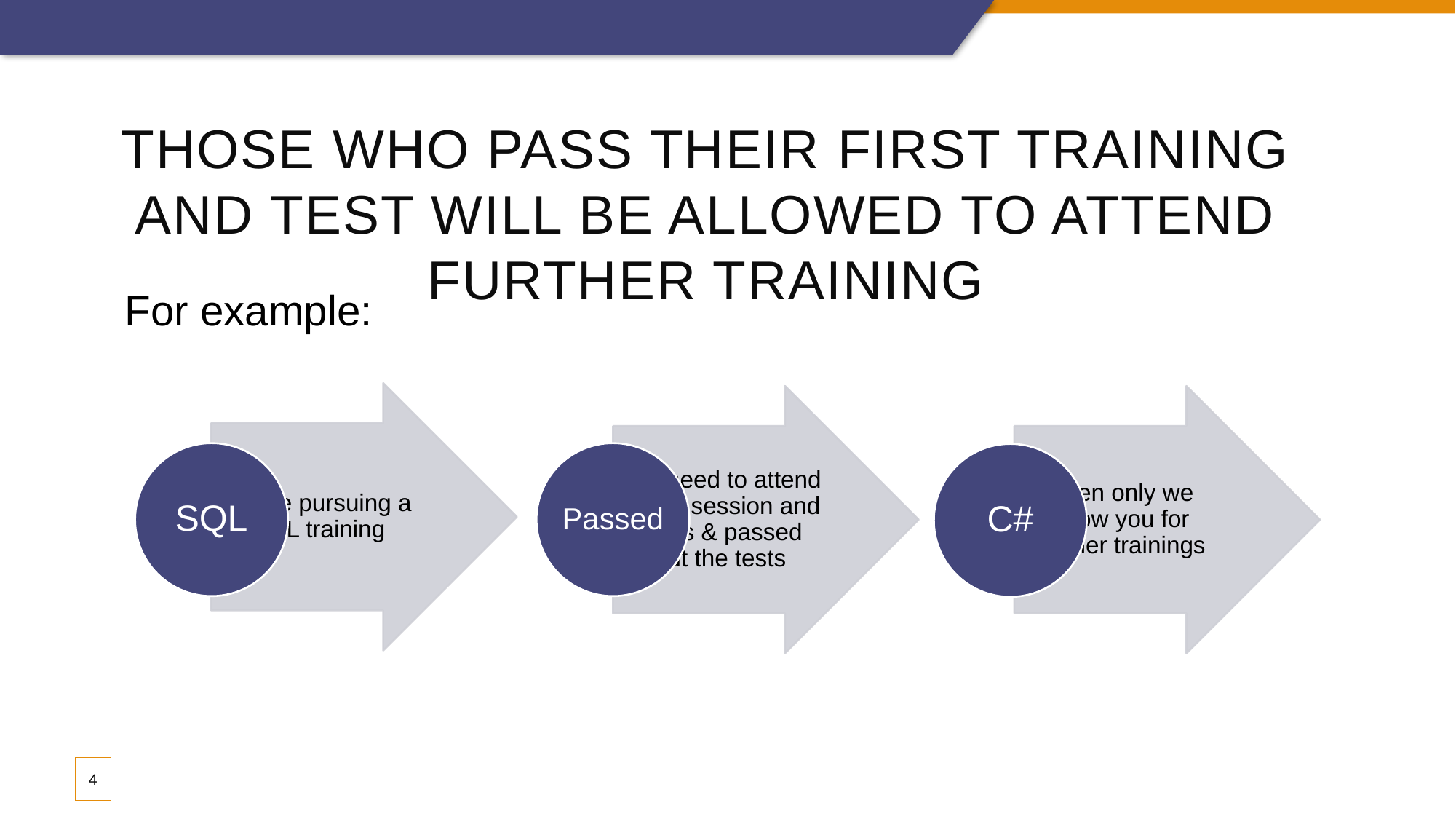

# Those who pass their first training and test will be allowed to attend further training
You're pursuing a SQL training
SQL
You need to attend all the session and tasks & passed out the tests
Passed
Then only we allow you for further trainings
C#
For example:
4